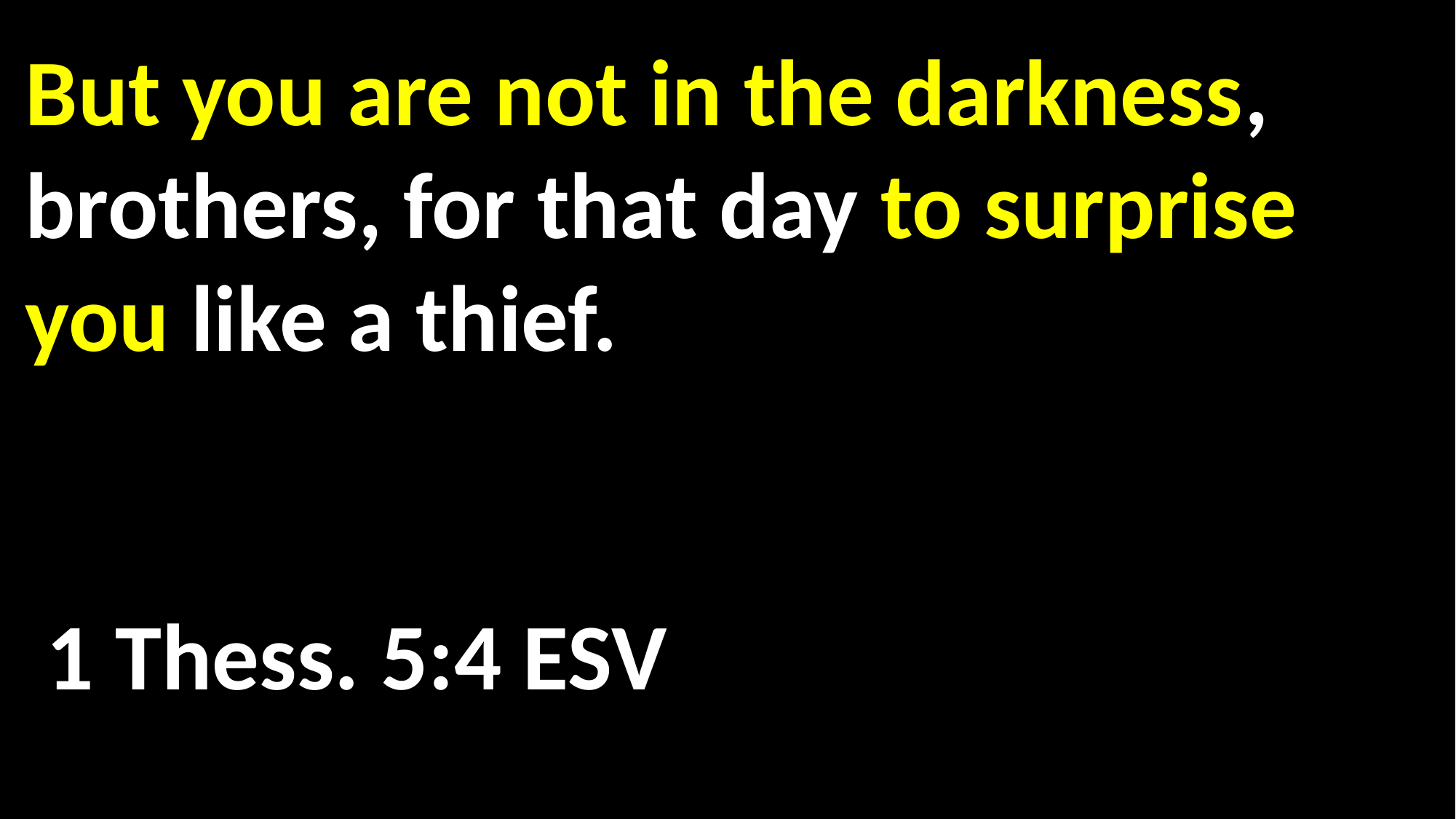

But you are not in the darkness, brothers, for that day to surprise you like a thief. 												                     																            1 Thess. 5:4 ESV